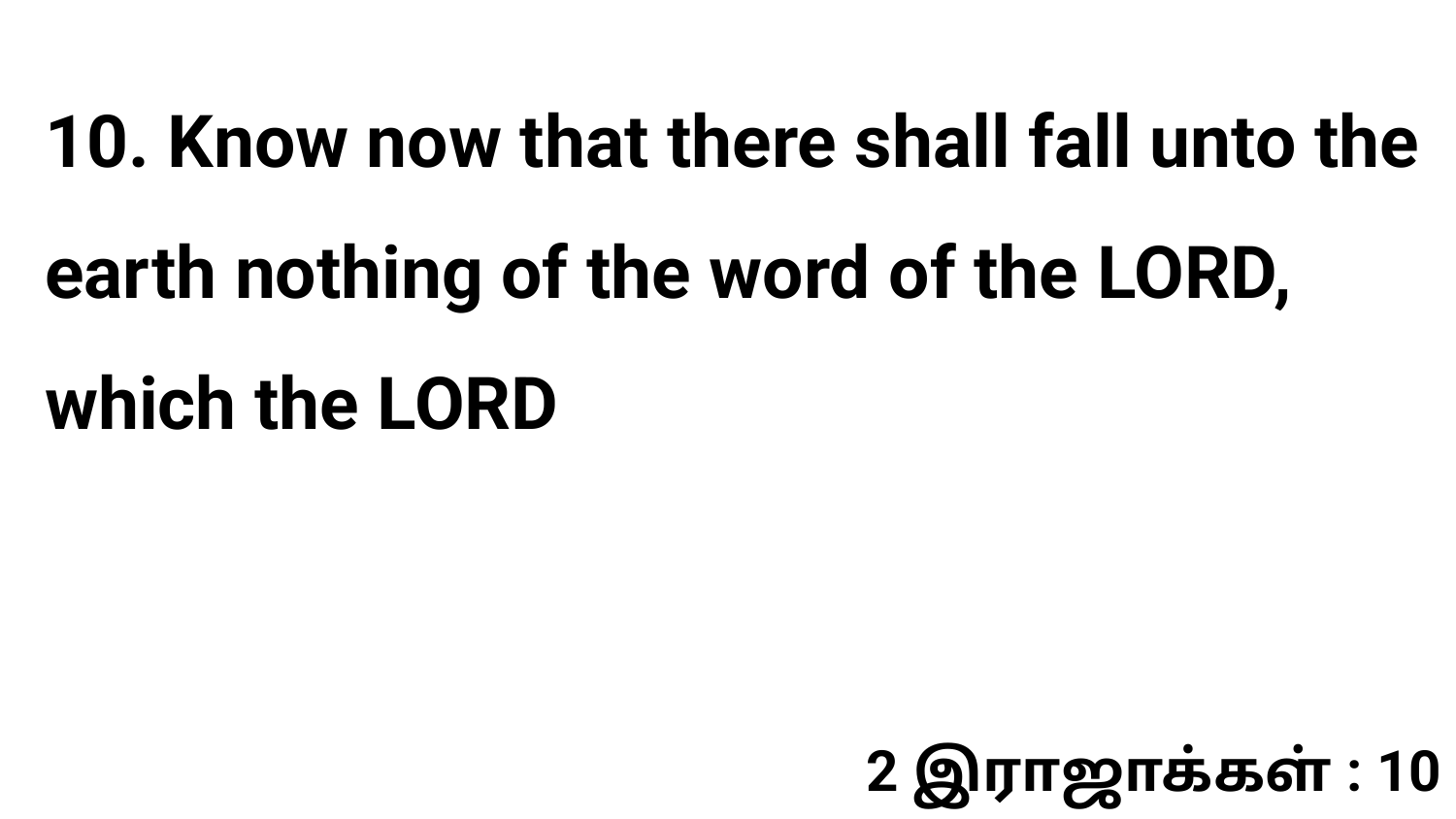

10. Know now that there shall fall unto the earth nothing of the word of the LORD, which the LORD
2 இராஜாக்கள் : 10